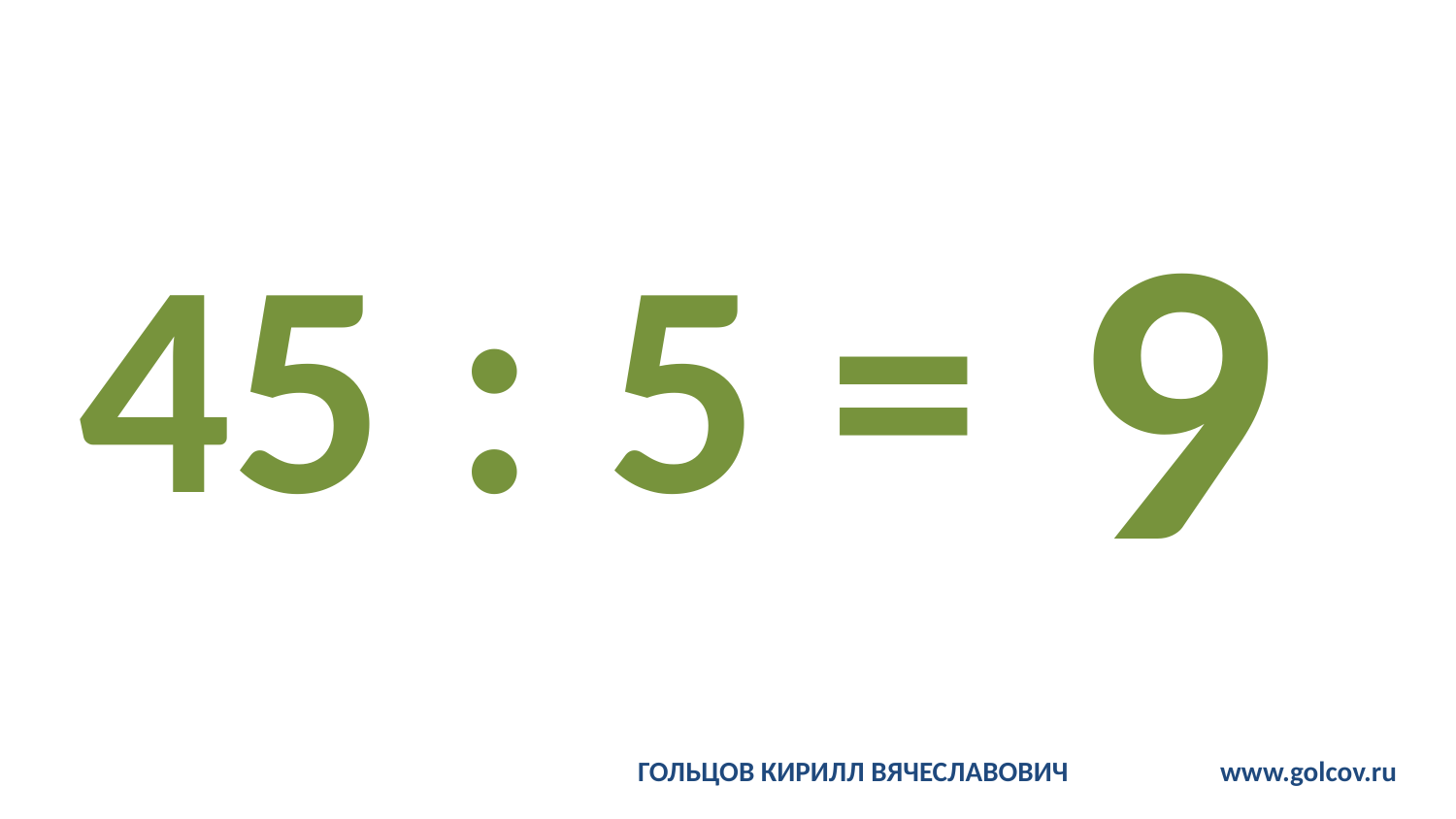

# 45 : 5 =
9
ГОЛЬЦОВ КИРИЛЛ ВЯЧЕСЛАВОВИЧ		www.golcov.ru